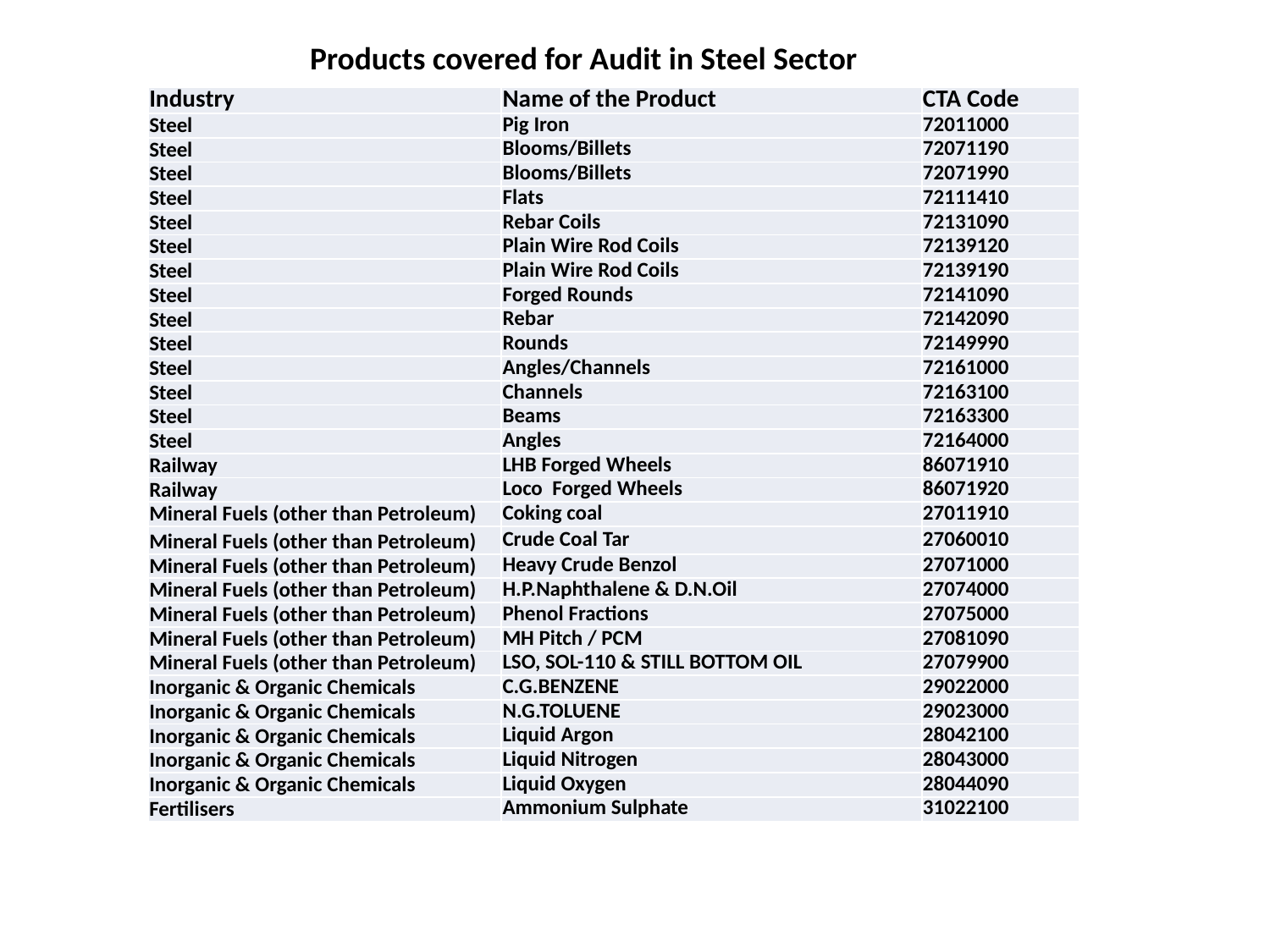

Products covered for Audit in Steel Sector
| Industry | Name of the Product | CTA Code |
| --- | --- | --- |
| Steel | Pig Iron | 72011000 |
| Steel | Blooms/Billets | 72071190 |
| Steel | Blooms/Billets | 72071990 |
| Steel | Flats | 72111410 |
| Steel | Rebar Coils | 72131090 |
| Steel | Plain Wire Rod Coils | 72139120 |
| Steel | Plain Wire Rod Coils | 72139190 |
| Steel | Forged Rounds | 72141090 |
| Steel | Rebar | 72142090 |
| Steel | Rounds | 72149990 |
| Steel | Angles/Channels | 72161000 |
| Steel | Channels | 72163100 |
| Steel | Beams | 72163300 |
| Steel | Angles | 72164000 |
| Railway | LHB Forged Wheels | 86071910 |
| Railway | Loco Forged Wheels | 86071920 |
| Mineral Fuels (other than Petroleum) | Coking coal | 27011910 |
| Mineral Fuels (other than Petroleum) | Crude Coal Tar | 27060010 |
| Mineral Fuels (other than Petroleum) | Heavy Crude Benzol | 27071000 |
| Mineral Fuels (other than Petroleum) | H.P.Naphthalene & D.N.Oil | 27074000 |
| Mineral Fuels (other than Petroleum) | Phenol Fractions | 27075000 |
| Mineral Fuels (other than Petroleum) | MH Pitch / PCM | 27081090 |
| Mineral Fuels (other than Petroleum) | LSO, SOL-110 & STILL BOTTOM OIL | 27079900 |
| Inorganic & Organic Chemicals | C.G.BENZENE | 29022000 |
| Inorganic & Organic Chemicals | N.G.TOLUENE | 29023000 |
| Inorganic & Organic Chemicals | Liquid Argon | 28042100 |
| Inorganic & Organic Chemicals | Liquid Nitrogen | 28043000 |
| Inorganic & Organic Chemicals | Liquid Oxygen | 28044090 |
| Fertilisers | Ammonium Sulphate | 31022100 |